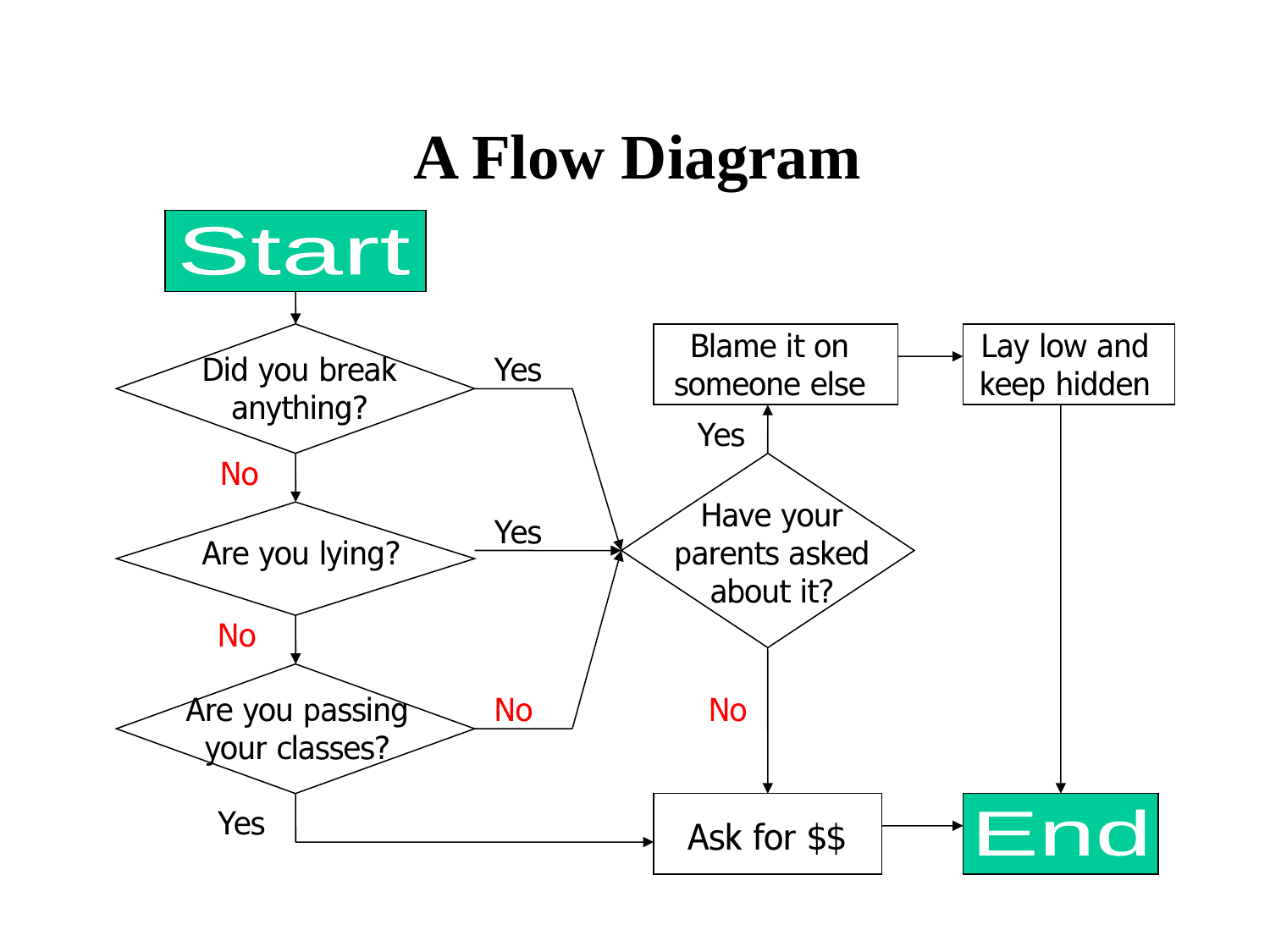

A Flow Diagram

Start

Blame it on
someone else
Lay low and
keep hidden

Did you break
anything?
Yes

Yes

No

Have your
parents asked
about it?

Yes
Are you lying?

No

Are you passing
your classes?
No
No

Yes

Ask for $$
End